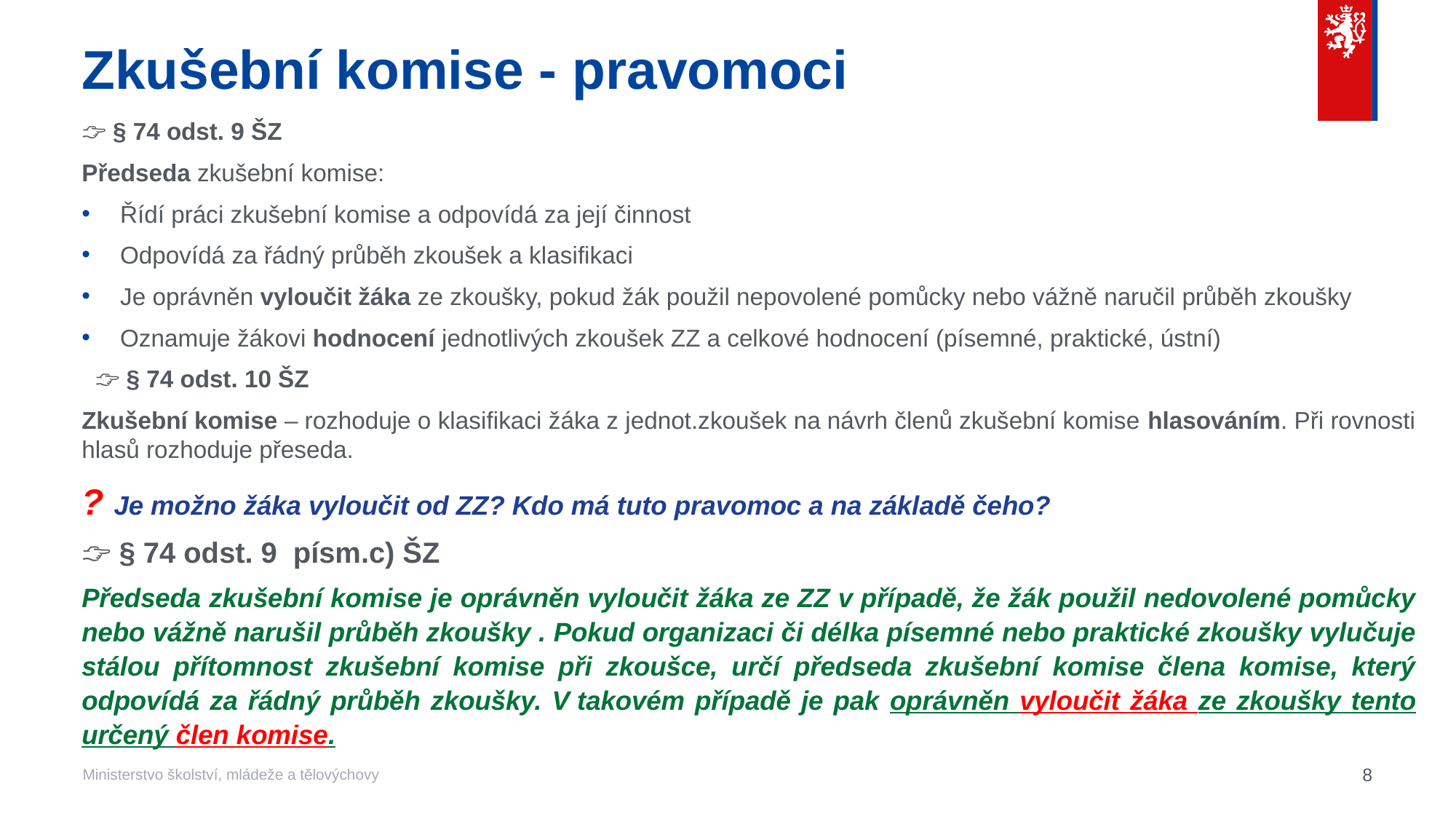

# Zkušební komise - pravomoci
👉 § 74 odst. 9 ŠZ
Předseda zkušební komise:
Řídí práci zkušební komise a odpovídá za její činnost
Odpovídá za řádný průběh zkoušek a klasifikaci
Je oprávněn vyloučit žáka ze zkoušky, pokud žák použil nepovolené pomůcky nebo vážně naručil průběh zkoušky
Oznamuje žákovi hodnocení jednotlivých zkoušek ZZ a celkové hodnocení (písemné, praktické, ústní)
  👉 § 74 odst. 10 ŠZ
Zkušební komise – rozhoduje o klasifikaci žáka z jednot.zkoušek na návrh členů zkušební komise hlasováním. Při rovnosti hlasů rozhoduje přeseda.
? Je možno žáka vyloučit od ZZ? Kdo má tuto pravomoc a na základě čeho?
👉 § 74 odst. 9  písm.c) ŠZ
Předseda zkušební komise je oprávněn vyloučit žáka ze ZZ v případě, že žák použil nedovolené pomůcky nebo vážně narušil průběh zkoušky . Pokud organizaci či délka písemné nebo praktické zkoušky vylučuje stálou přítomnost zkušební komise při zkoušce, určí předseda zkušební komise člena komise, který odpovídá za řádný průběh zkoušky. V takovém případě je pak oprávněn vyloučit žáka ze zkoušky tento určený člen komise.

8